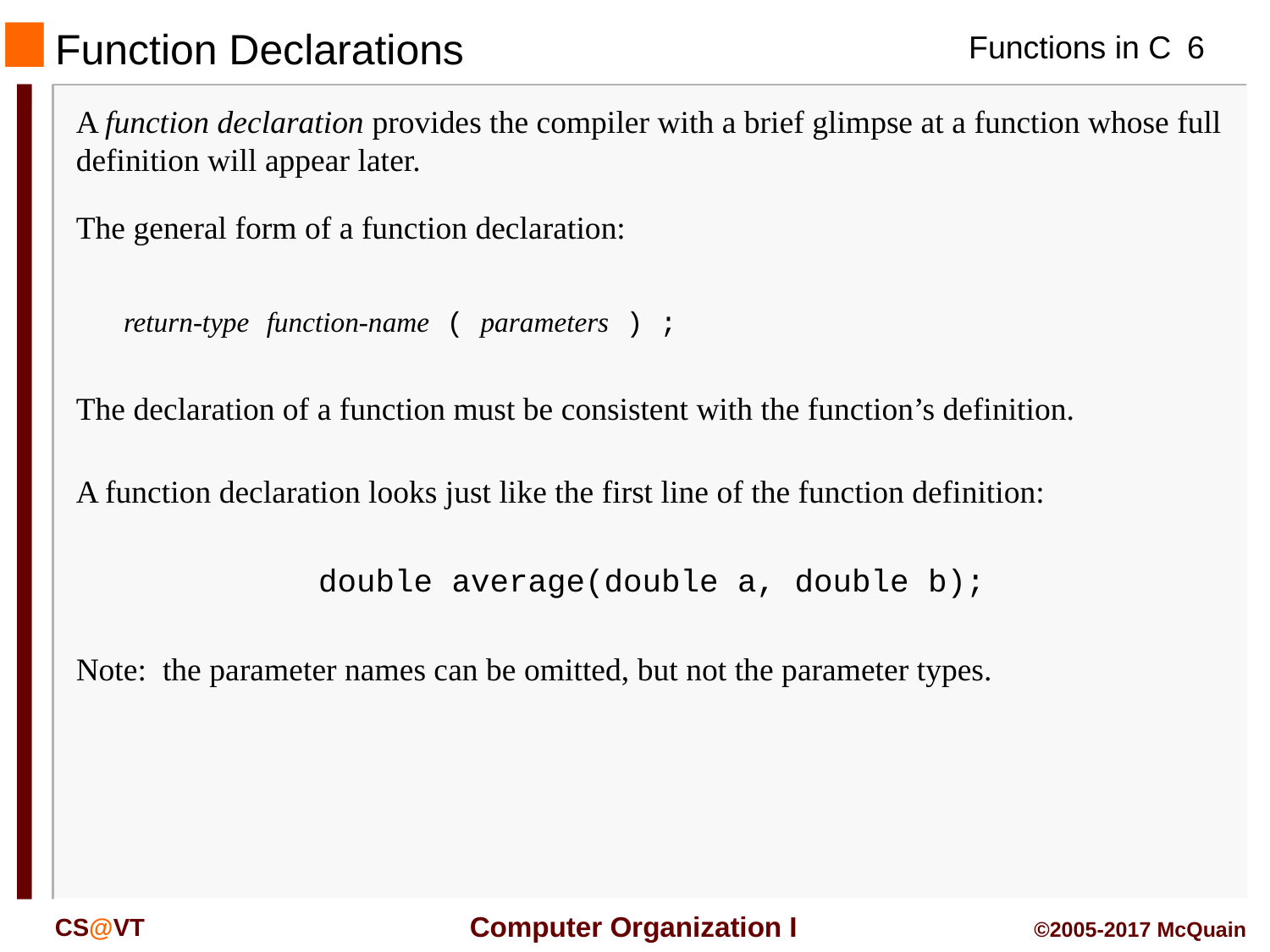

Function Declarations
A function declaration provides the compiler with a brief glimpse at a function whose full definition will appear later.
The general form of a function declaration:

	return-type function-name ( parameters ) ;

The declaration of a function must be consistent with the function’s definition.
A function declaration looks just like the first line of the function definition:

double average(double a, double b);

Note:  the parameter names can be omitted, but not the parameter types.